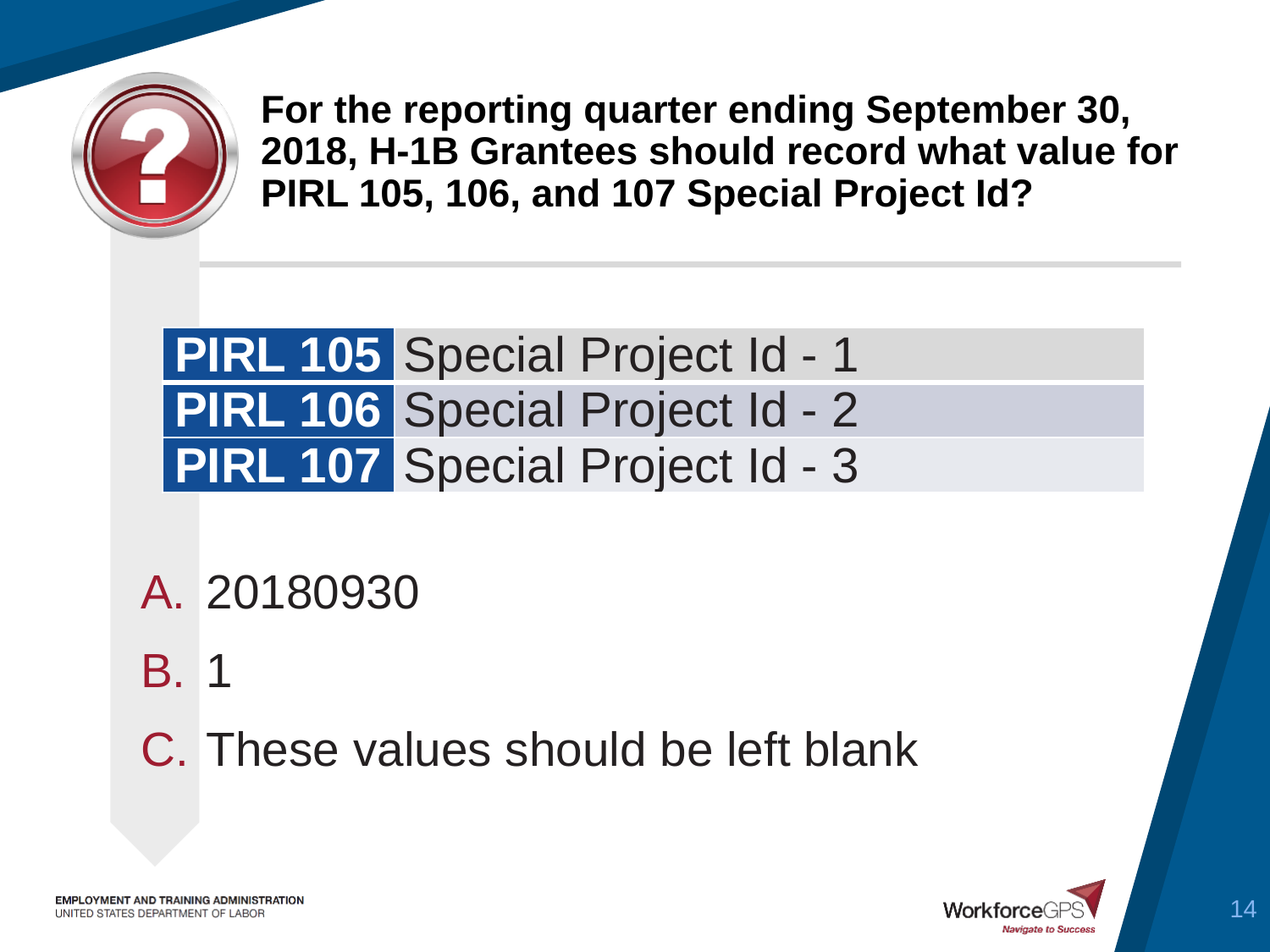

# For the reporting quarter ending September 30, 2018, H-1B Grantees should record what value for PIRL 105, 106, and 107 Special Project Id?

| PIRL 105 | Special Project Id - 1 |
| --- | --- |
| PIRL 106 | Special Project Id - 2 |
| PIRL 107 | Special Project Id - 3 |
20180930
1
These values should be left blank
14